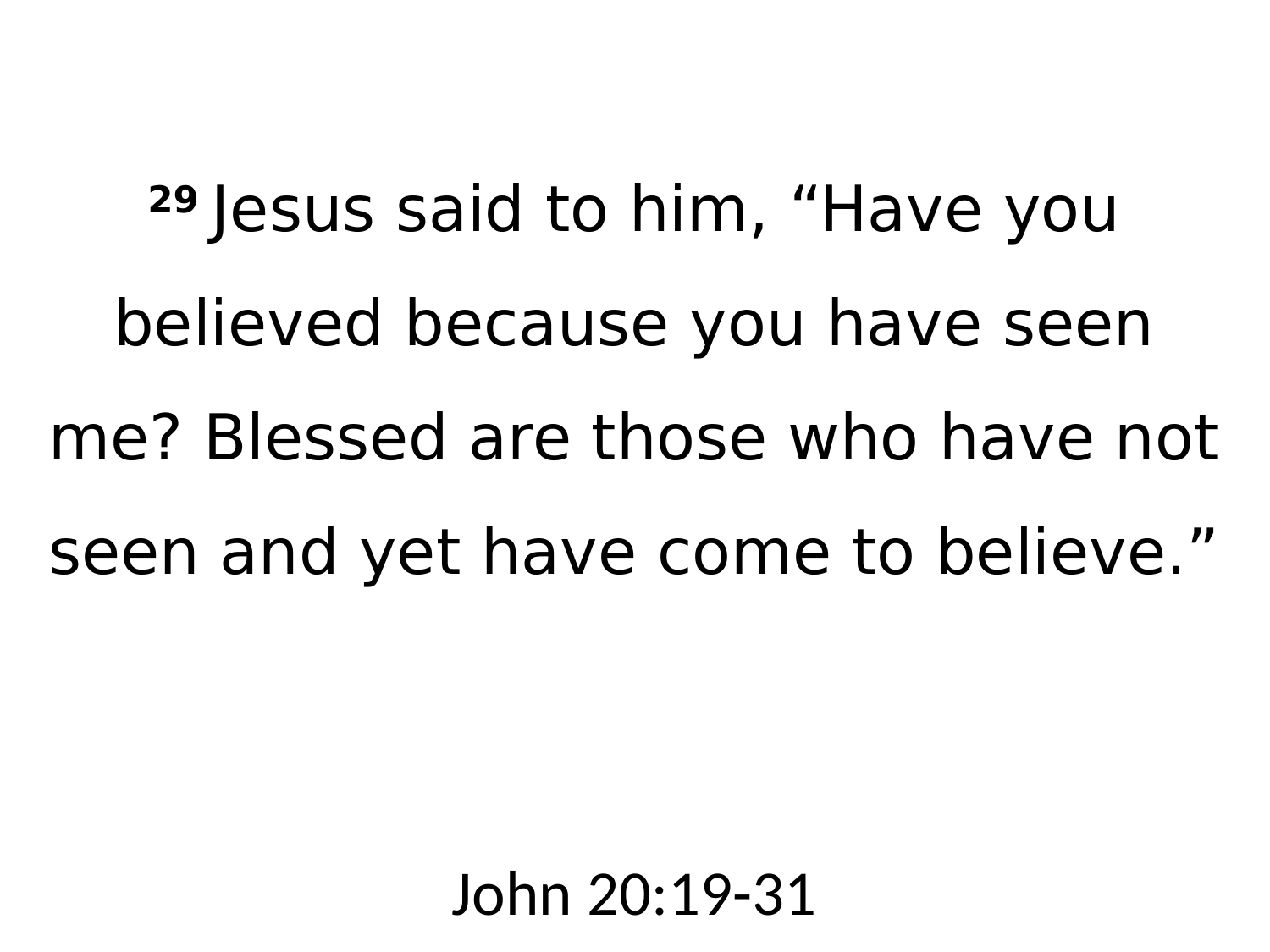

29 Jesus said to him, “Have you believed because you have seen me? Blessed are those who have not seen and yet have come to believe.”
John 20:19-31